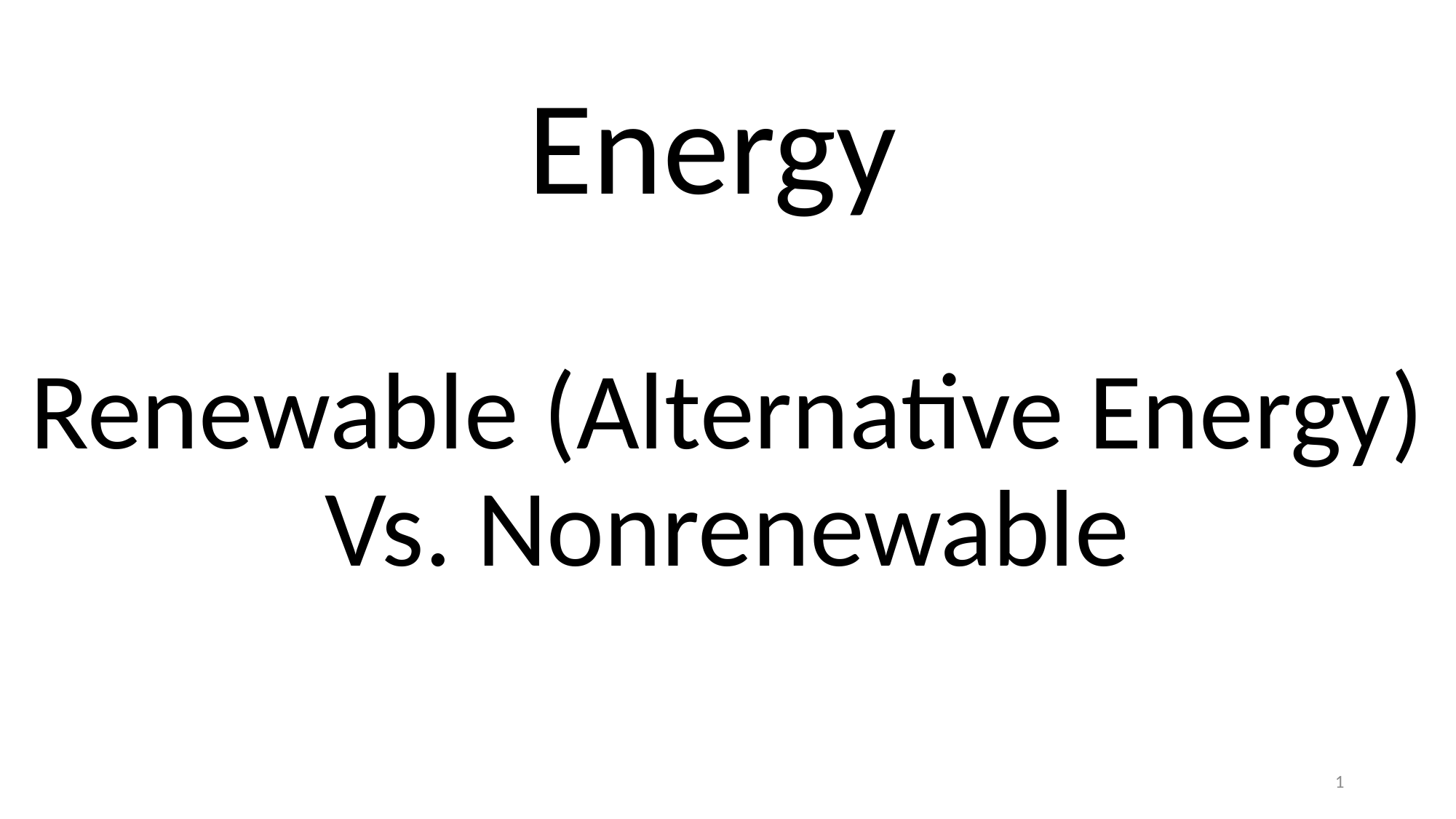

# Energy
Renewable (Alternative Energy) Vs. Nonrenewable
1